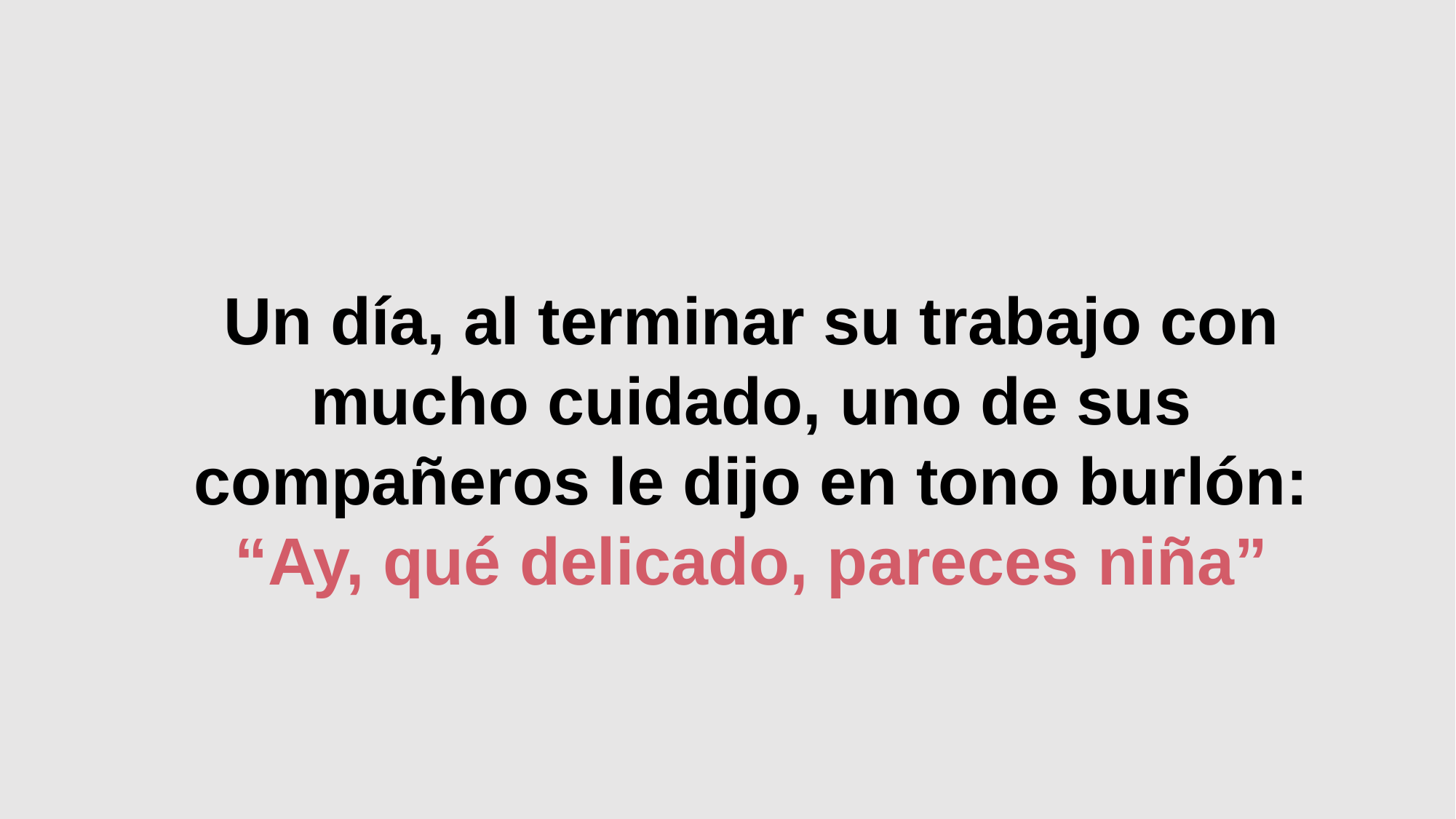

Un día, al terminar su trabajo con mucho cuidado, uno de sus compañeros le dijo en tono burlón: “Ay, qué delicado, pareces niña”